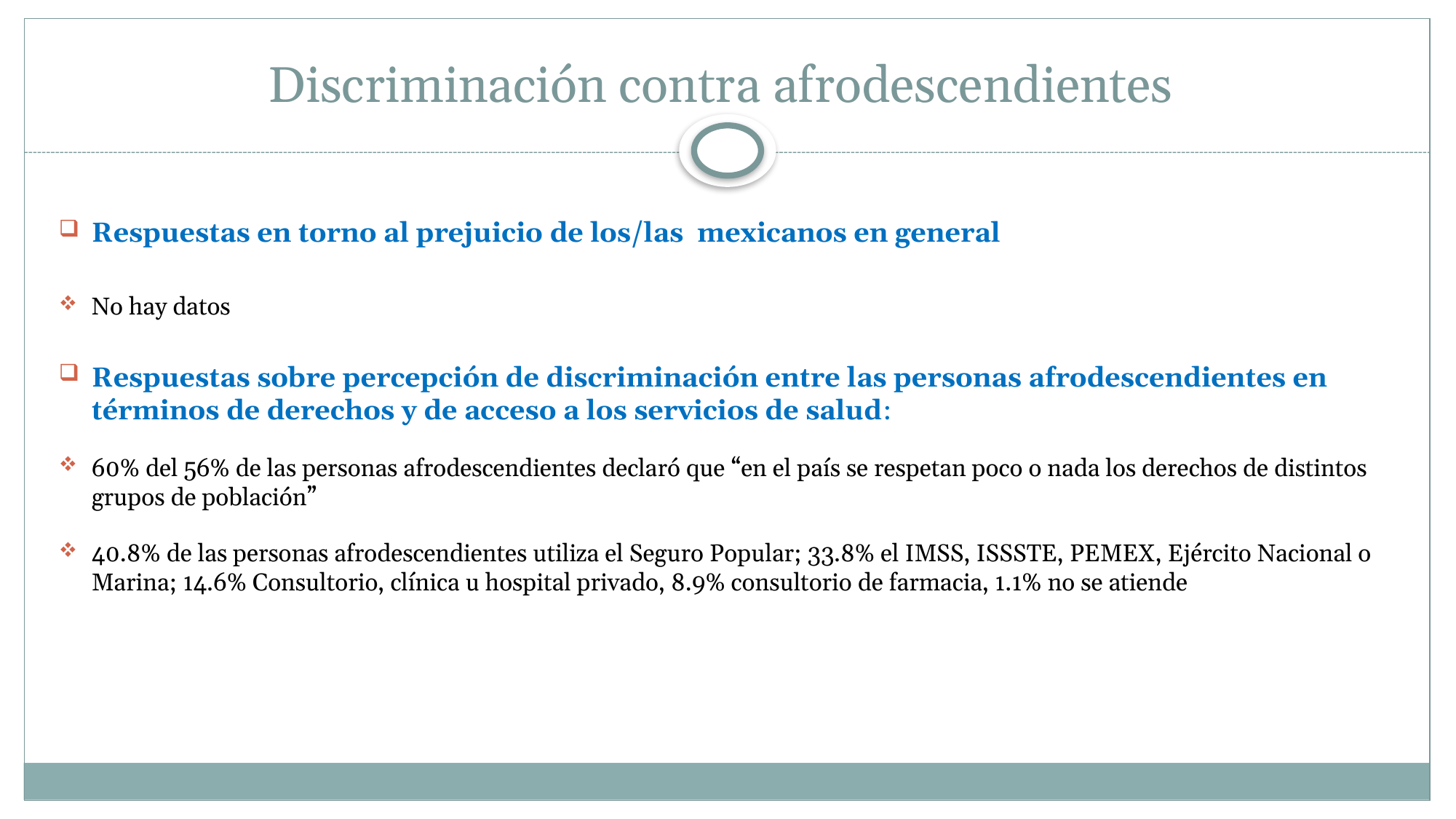

# Discriminación contra afrodescendientes

Respuestas en torno al prejuicio de los/las  mexicanos en general

No hay datos

Respuestas sobre percepción de discriminación entre las personas afrodescendientes en términos de derechos y de acceso a los servicios de salud:
60% del 56% de las personas afrodescendientes declaró que “en el país se respetan poco o nada los derechos de distintos grupos de población”
40.8% de las personas afrodescendientes utiliza el Seguro Popular; 33.8% el IMSS, ISSSTE, PEMEX, Ejército Nacional o Marina; 14.6% Consultorio, clínica u hospital privado, 8.9% consultorio de farmacia, 1.1% no se atiende